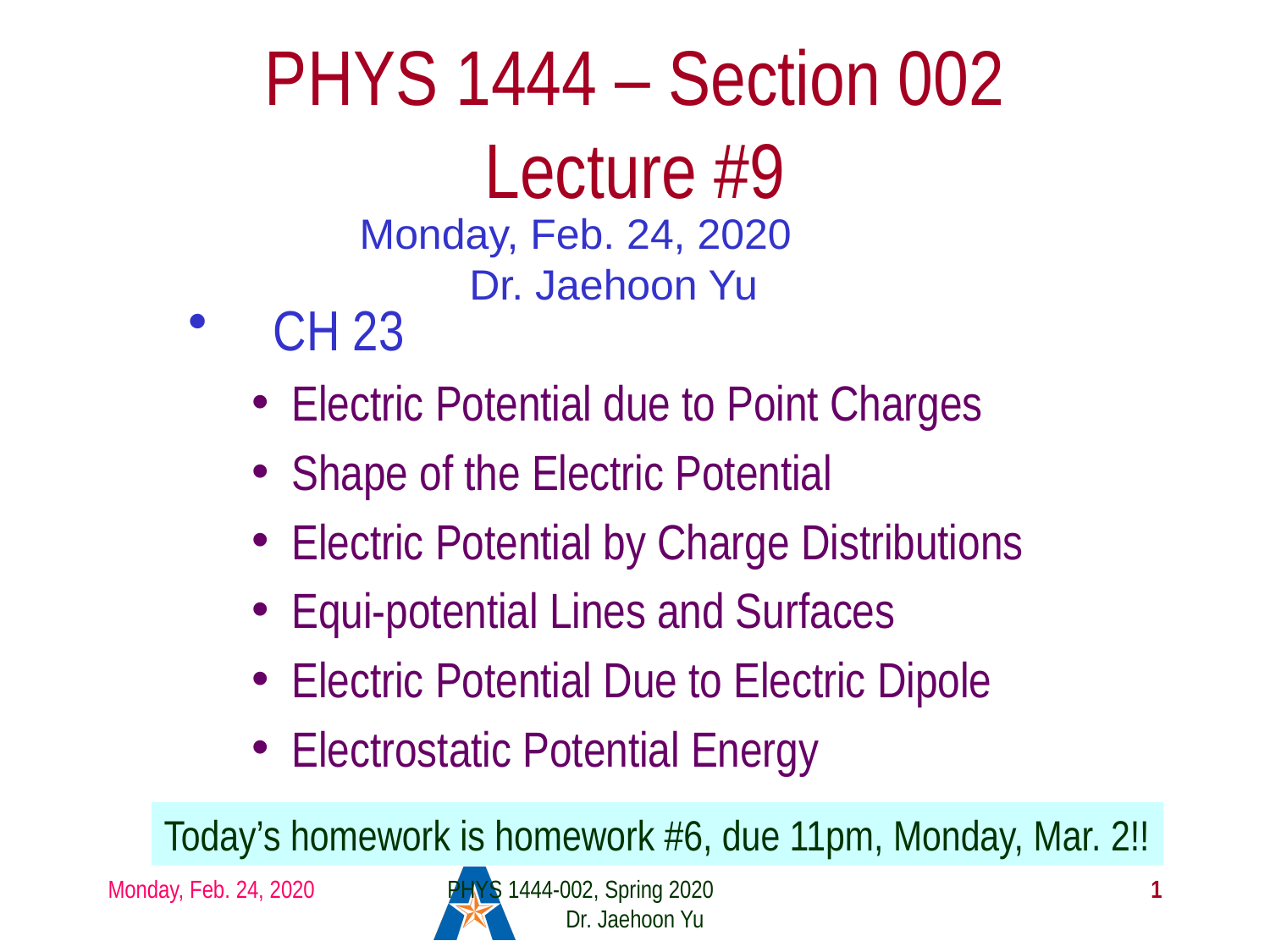

# PHYS 1444 – Section 002 Lecture #9
Monday, Feb. 24, 2020
Dr. Jaehoon Yu
CH 23
Electric Potential due to Point Charges
Shape of the Electric Potential
Electric Potential by Charge Distributions
Equi-potential Lines and Surfaces
Electric Potential Due to Electric Dipole
Electrostatic Potential Energy

Today’s homework is homework #6, due 11pm, Monday, Mar. 2!!
Monday, Feb. 24, 2020
PHYS 1444-002, Spring 2020                    Dr. Jaehoon Yu
1